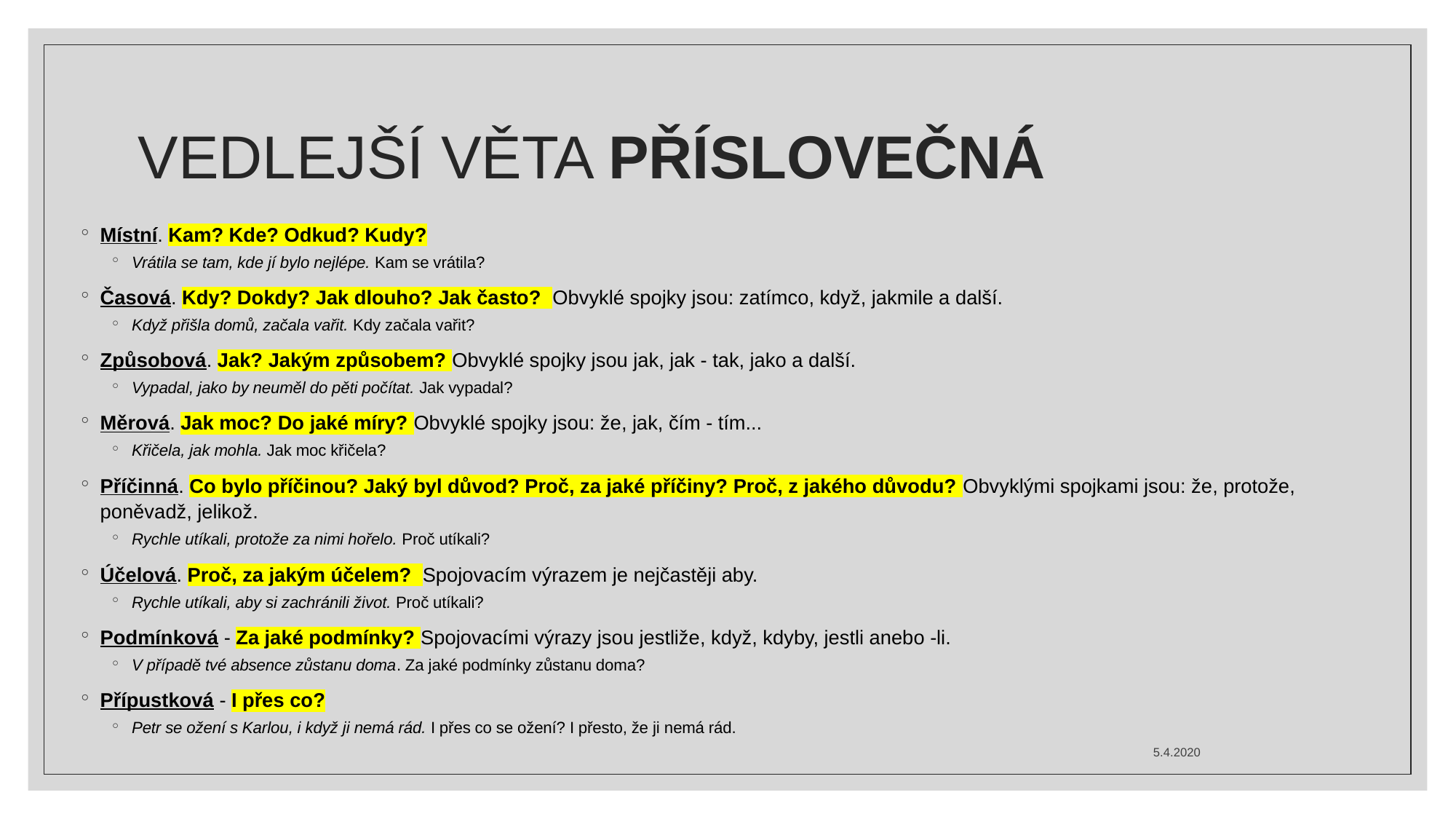

# VEDLEJŠÍ VĚTA PŘÍSLOVEČNÁ
Místní. Kam? Kde? Odkud? Kudy?
Vrátila se tam, kde jí bylo nejlépe. Kam se vrátila?
Časová. Kdy? Dokdy? Jak dlouho? Jak často?  Obvyklé spojky jsou: zatímco, když, jakmile a další.
Když přišla domů, začala vařit. Kdy začala vařit?
Způsobová. Jak? Jakým způsobem? Obvyklé spojky jsou jak, jak - tak, jako a další.
Vypadal, jako by neuměl do pěti počítat. Jak vypadal?
Měrová. Jak moc? Do jaké míry? Obvyklé spojky jsou: že, jak, čím - tím...
Křičela, jak mohla. Jak moc křičela?
Příčinná. Co bylo příčinou? Jaký byl důvod? Proč, za jaké příčiny? Proč, z jakého důvodu? Obvyklými spojkami jsou: že, protože, poněvadž, jelikož.
Rychle utíkali, protože za nimi hořelo. Proč utíkali?
Účelová. Proč, za jakým účelem?  Spojovacím výrazem je nejčastěji aby.
Rychle utíkali, aby si zachránili život. Proč utíkali?
Podmínková - Za jaké podmínky? Spojovacími výrazy jsou jestliže, když, kdyby, jestli anebo -li.
V případě tvé absence zůstanu doma. Za jaké podmínky zůstanu doma?
Přípustková - I přes co?
Petr se ožení s Karlou, i když ji nemá rád. I přes co se ožení? I přesto, že ji nemá rád.

5.4.2020